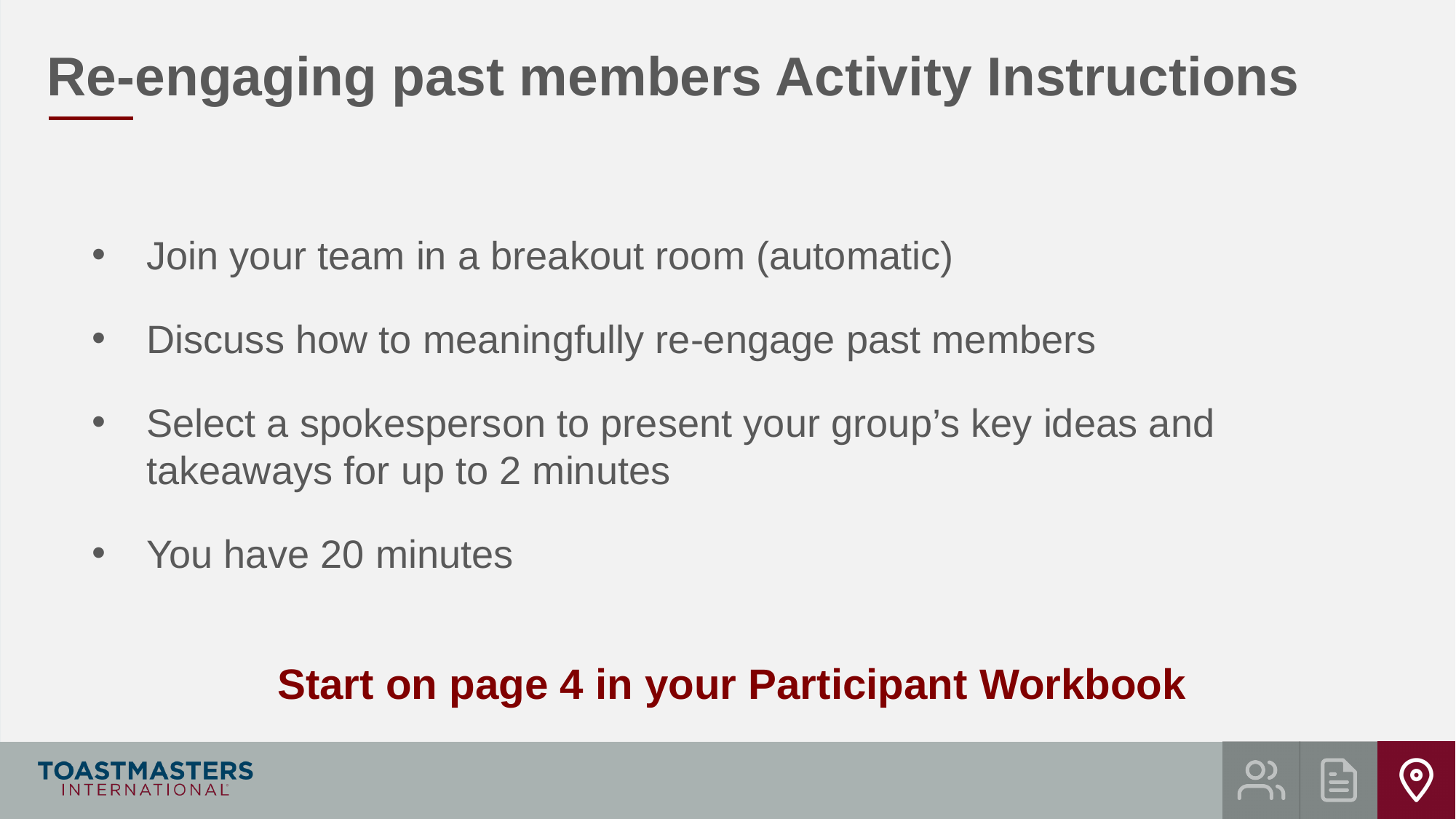

Re-engaging past members Activity Instructions
Join your team in a breakout room (automatic)
Discuss how to meaningfully re-engage past members
Select a spokesperson to present your group’s key ideas and takeaways for up to 2 minutes
You have 20 minutes
Start on page 4 in your Participant Workbook